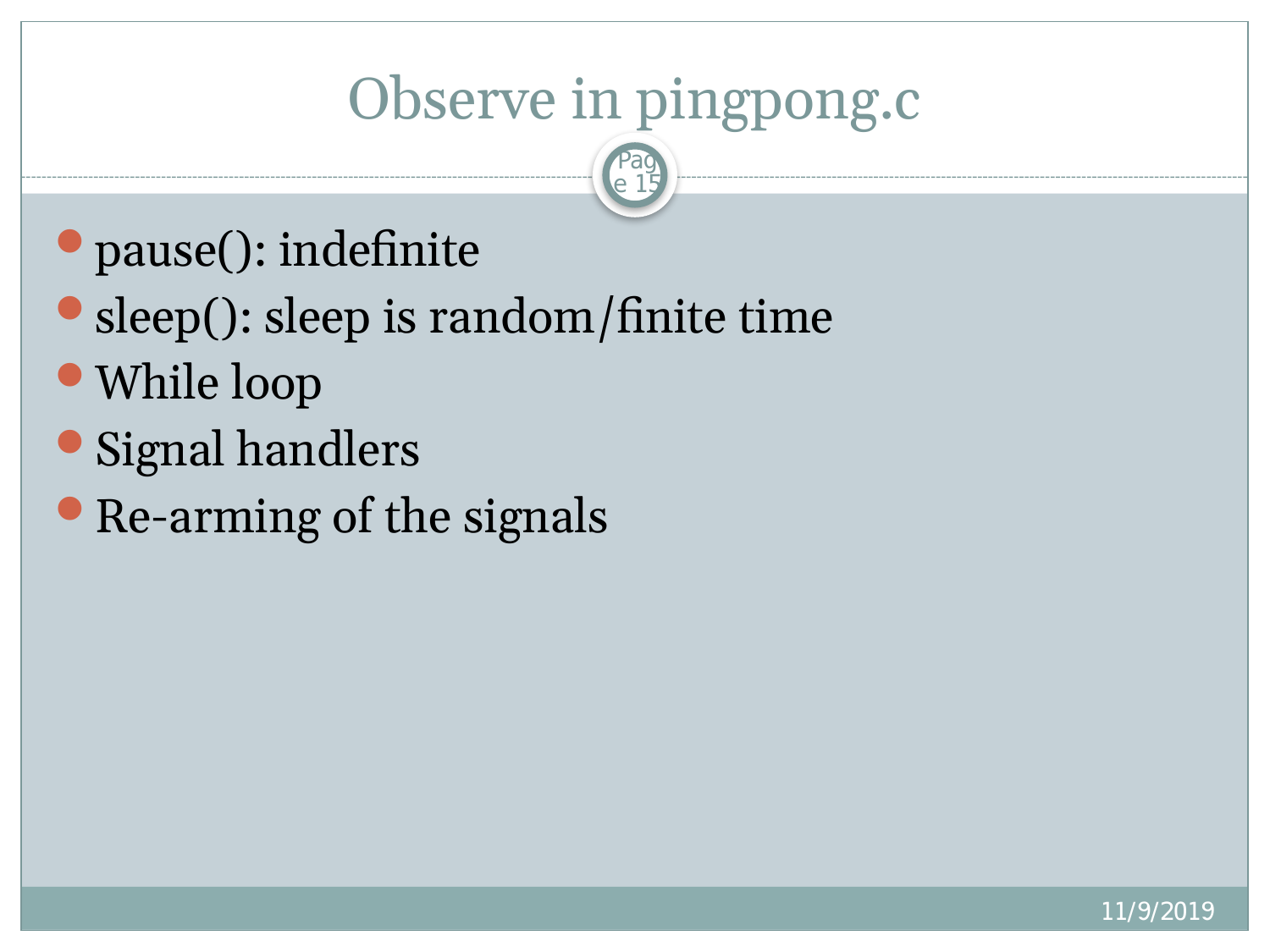

# Observe in pingpong.c
Page 15
pause(): indefinite
sleep(): sleep is random/finite time
While loop
Signal handlers
Re-arming of the signals
11/9/2019